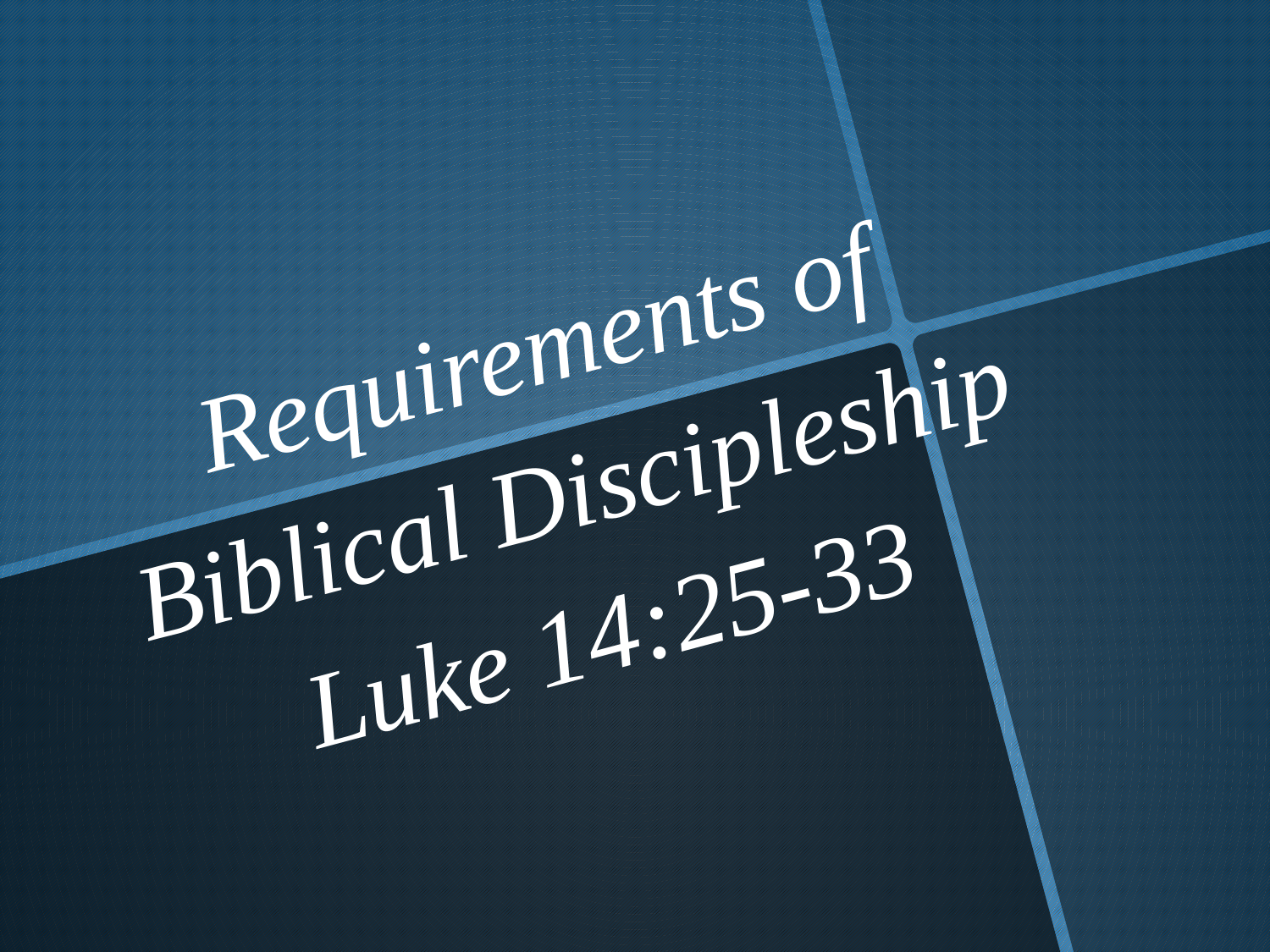

# Requirements of Biblical Discipleship Luke 14:25-33